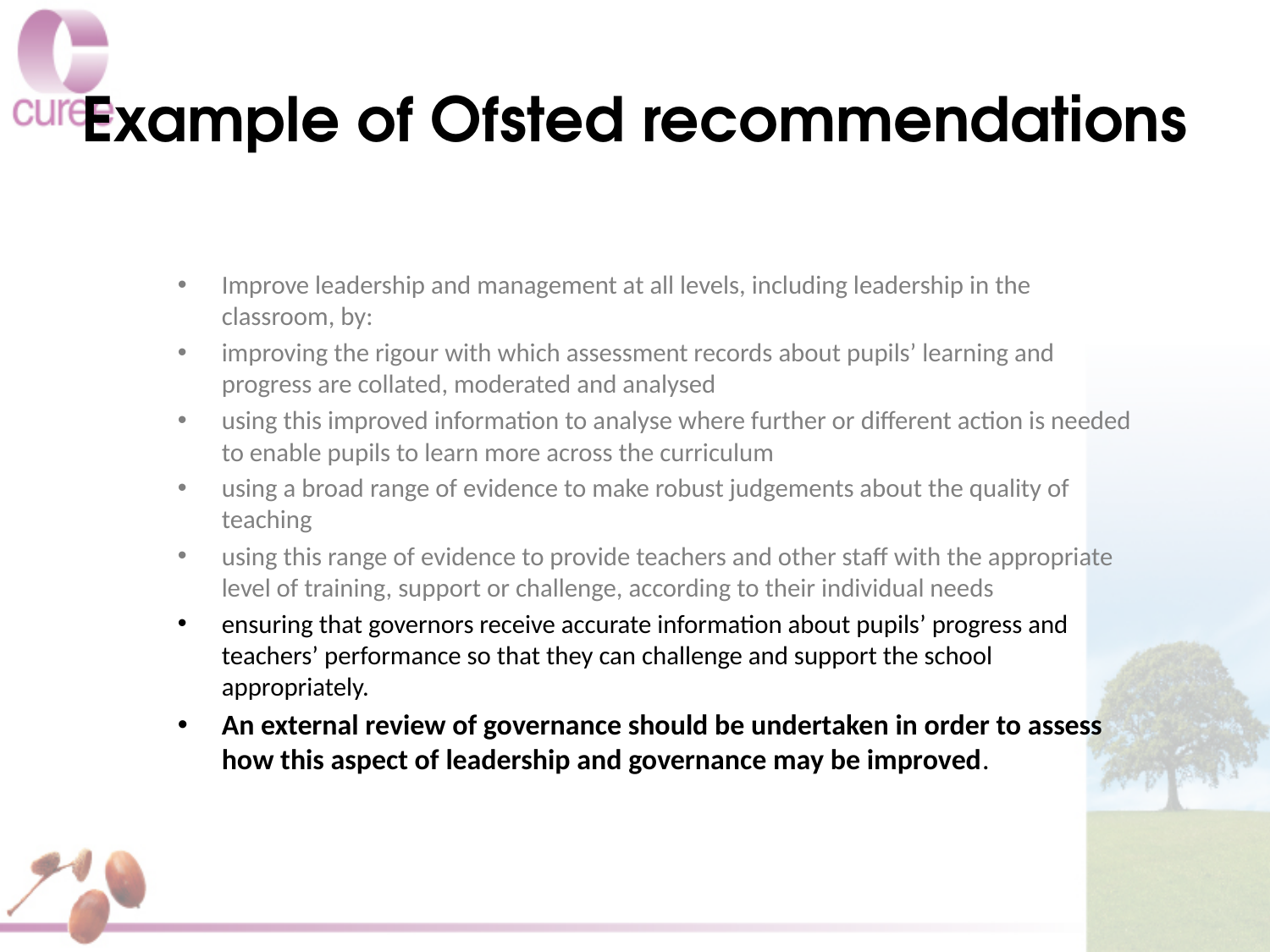

# Example of Ofsted recommendations

Improve leadership and management at all levels, including leadership in the classroom, by:
improving the rigour with which assessment records about pupils’ learning and progress are collated, moderated and analysed
using this improved information to analyse where further or different action is needed to enable pupils to learn more across the curriculum
using a broad range of evidence to make robust judgements about the quality of teaching
using this range of evidence to provide teachers and other staff with the appropriate level of training, support or challenge, according to their individual needs
ensuring that governors receive accurate information about pupils’ progress and teachers’ performance so that they can challenge and support the school appropriately.
An external review of governance should be undertaken in order to assess how this aspect of leadership and governance may be improved.